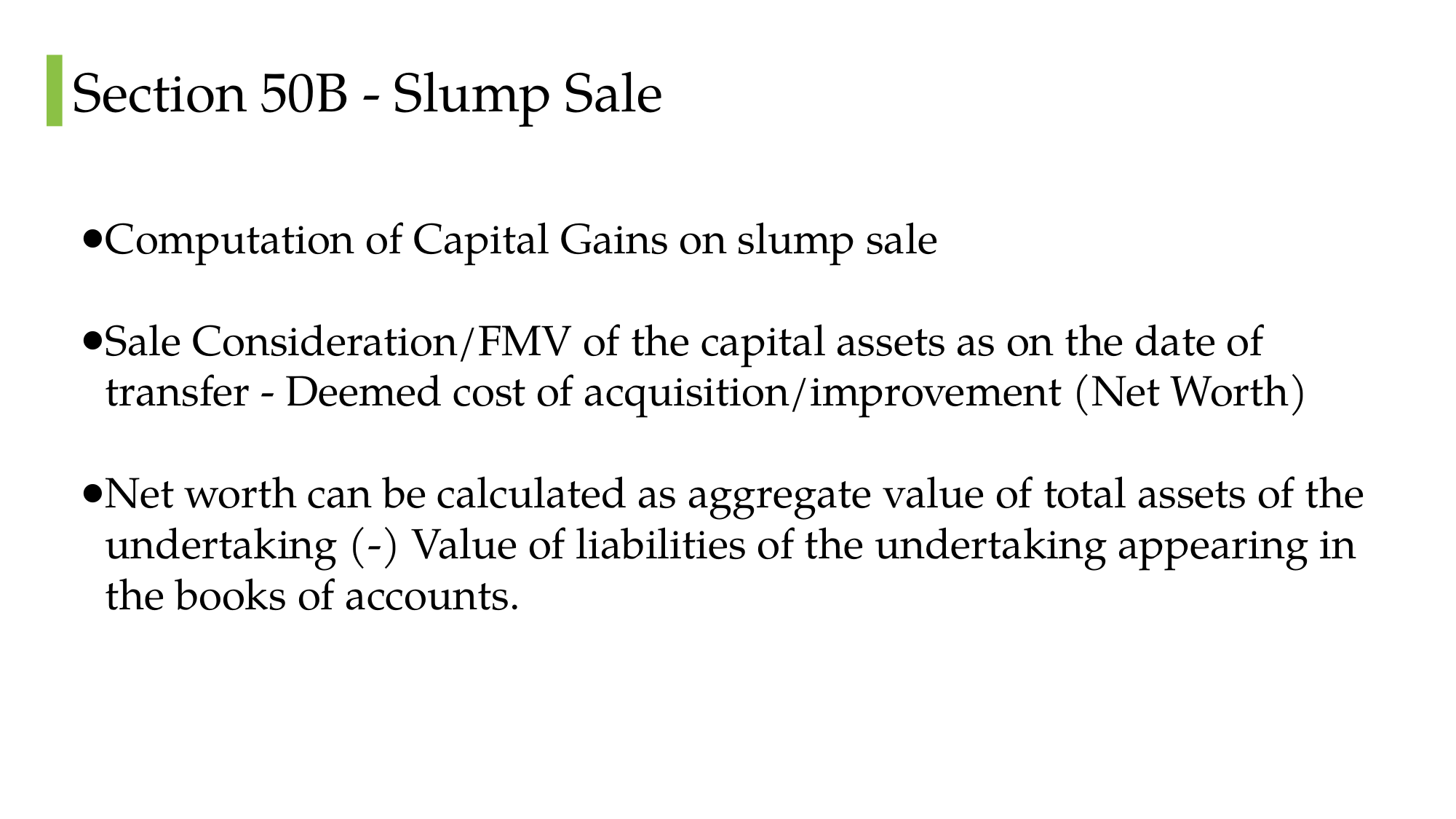

# Section 50B - Slump Sale

Computation of Capital Gains on slump sale

Sale Consideration/FMV of the capital assets as on the date of transfer - Deemed cost of acquisition/improvement (Net Worth)

Net worth can be calculated as aggregate value of total assets of the undertaking (-) Value of liabilities of the undertaking appearing in the books of accounts.